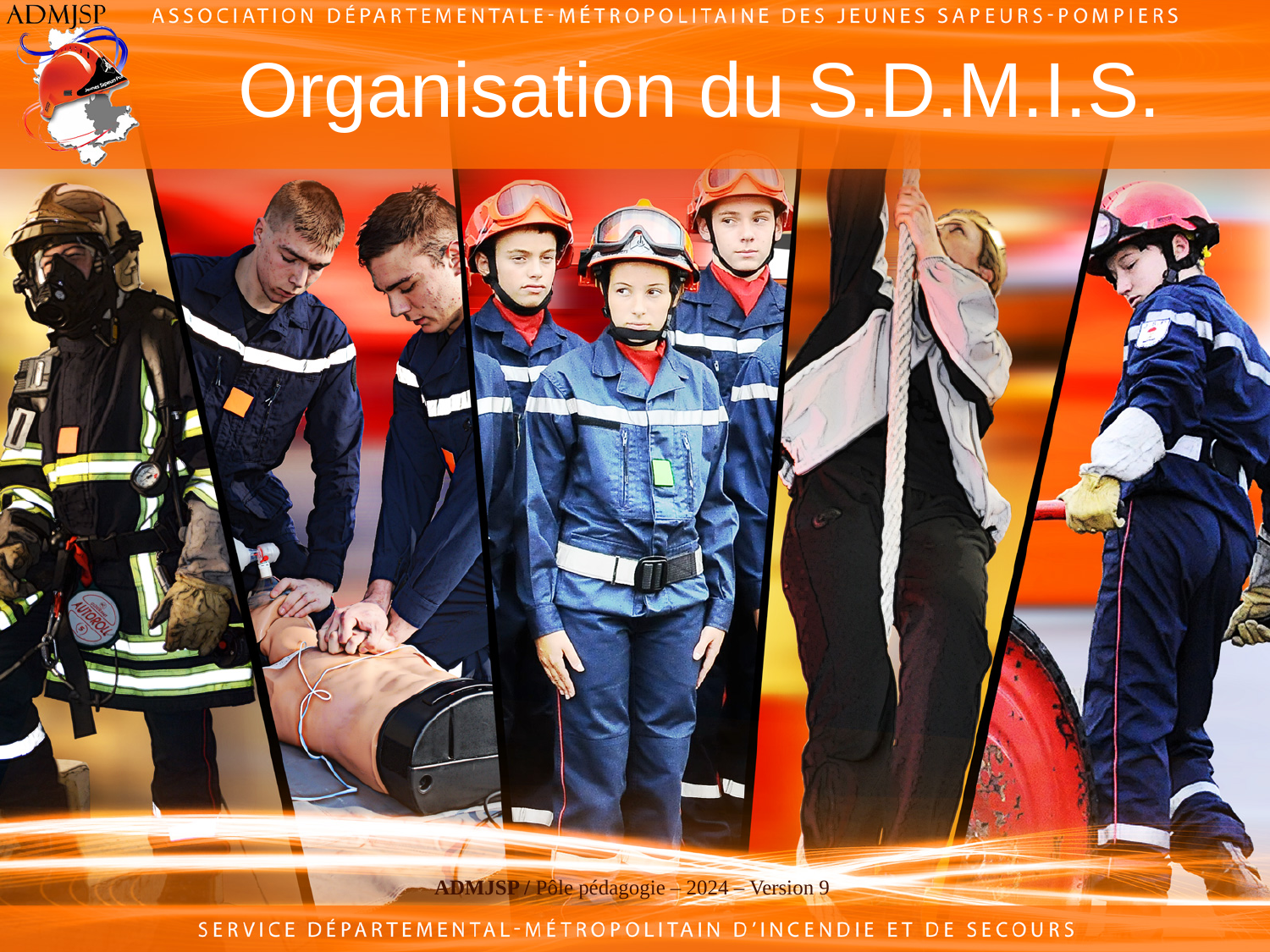

# Organisation du S.D.M.I.S.
ADMJSP / Pôle pédagogie – 2024 – Version 9